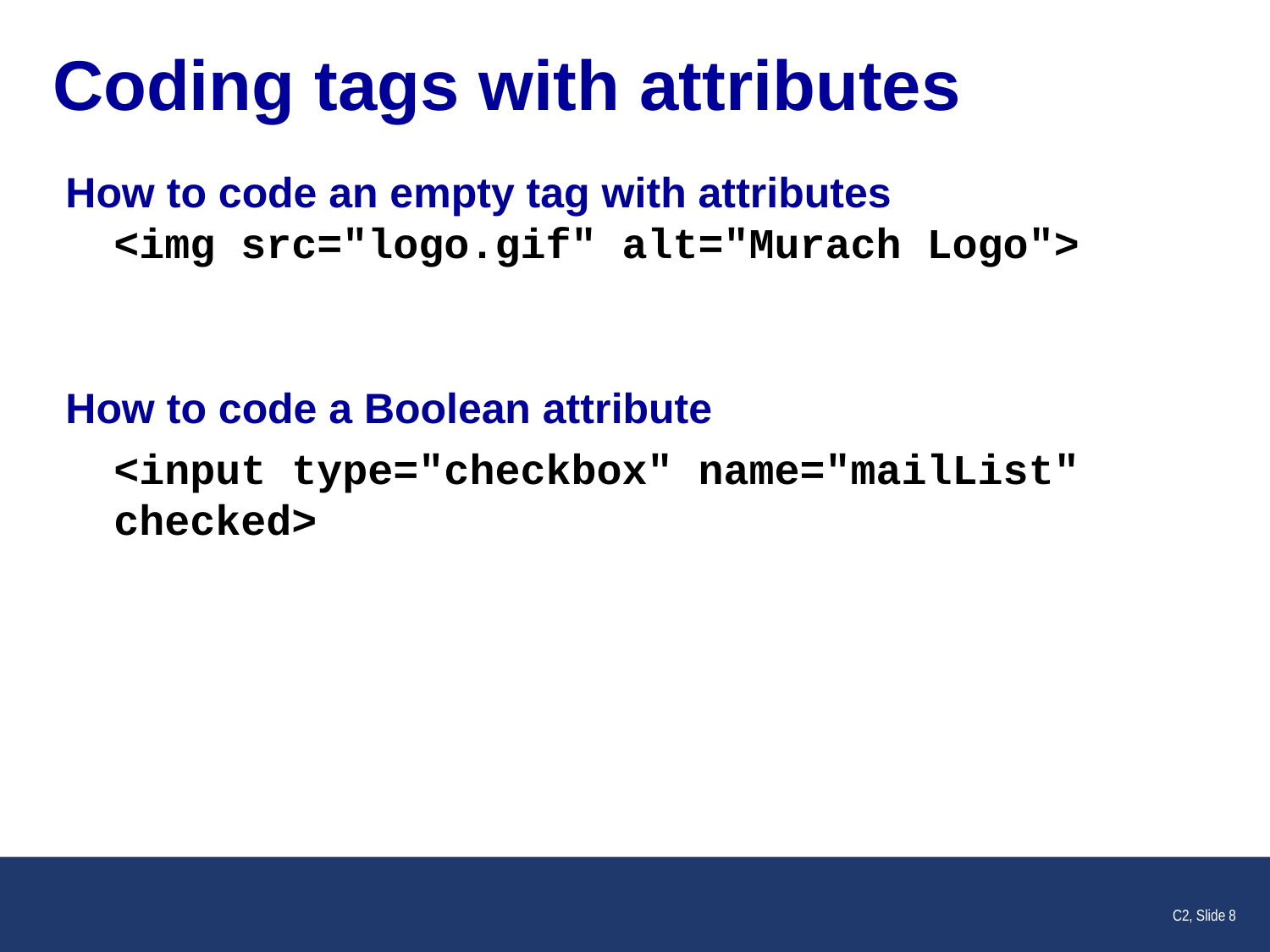

# Coding tags with attributes
How to code an empty tag with attributes
<img src="logo.gif" alt="Murach Logo">

How to code a Boolean attribute
<input type="checkbox" name="mailList" checked>

C2, Slide 8